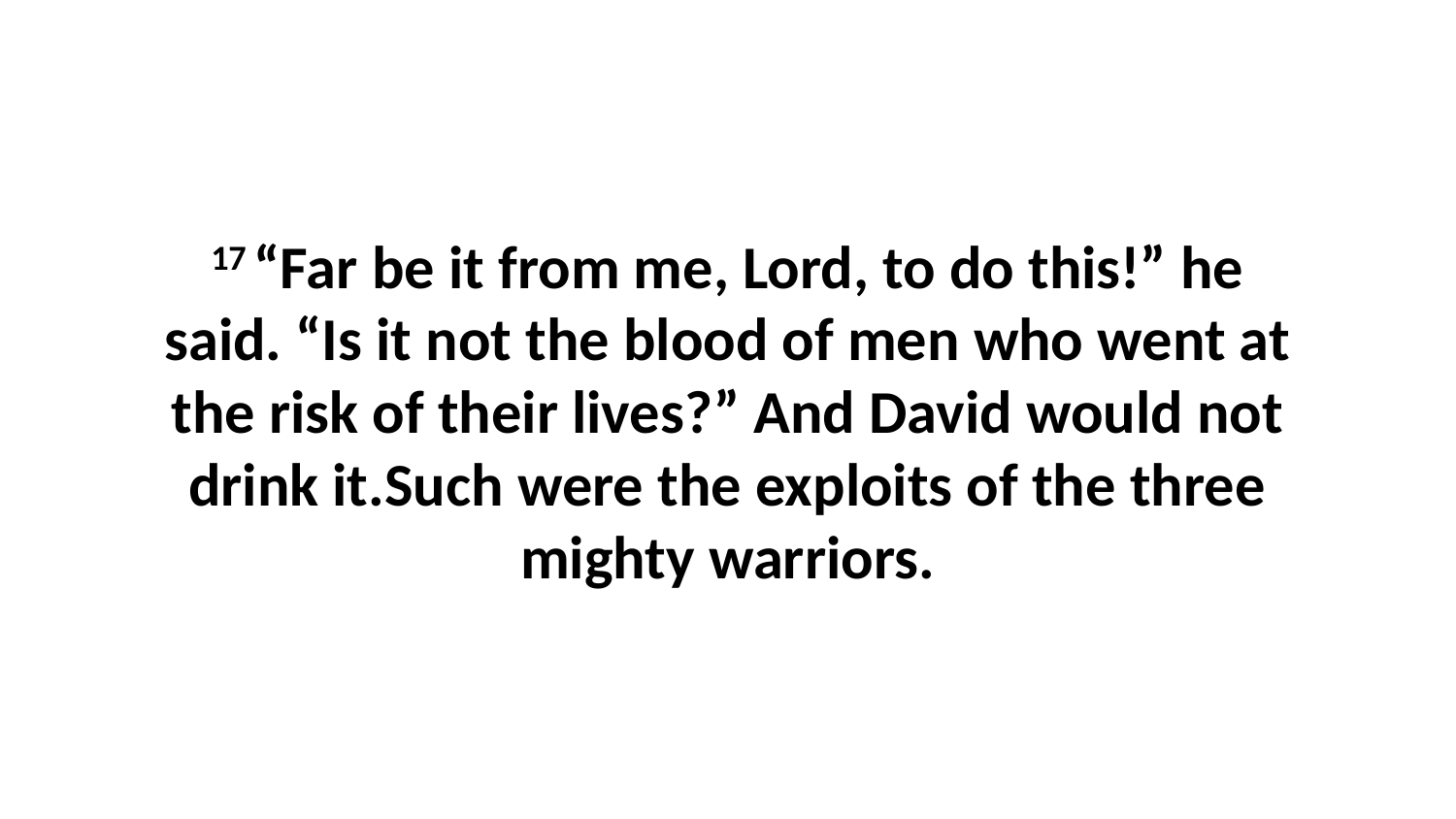

17 “Far be it from me, Lord, to do this!” he said. “Is it not the blood of men who went at the risk of their lives?” And David would not drink it.Such were the exploits of the three mighty warriors.